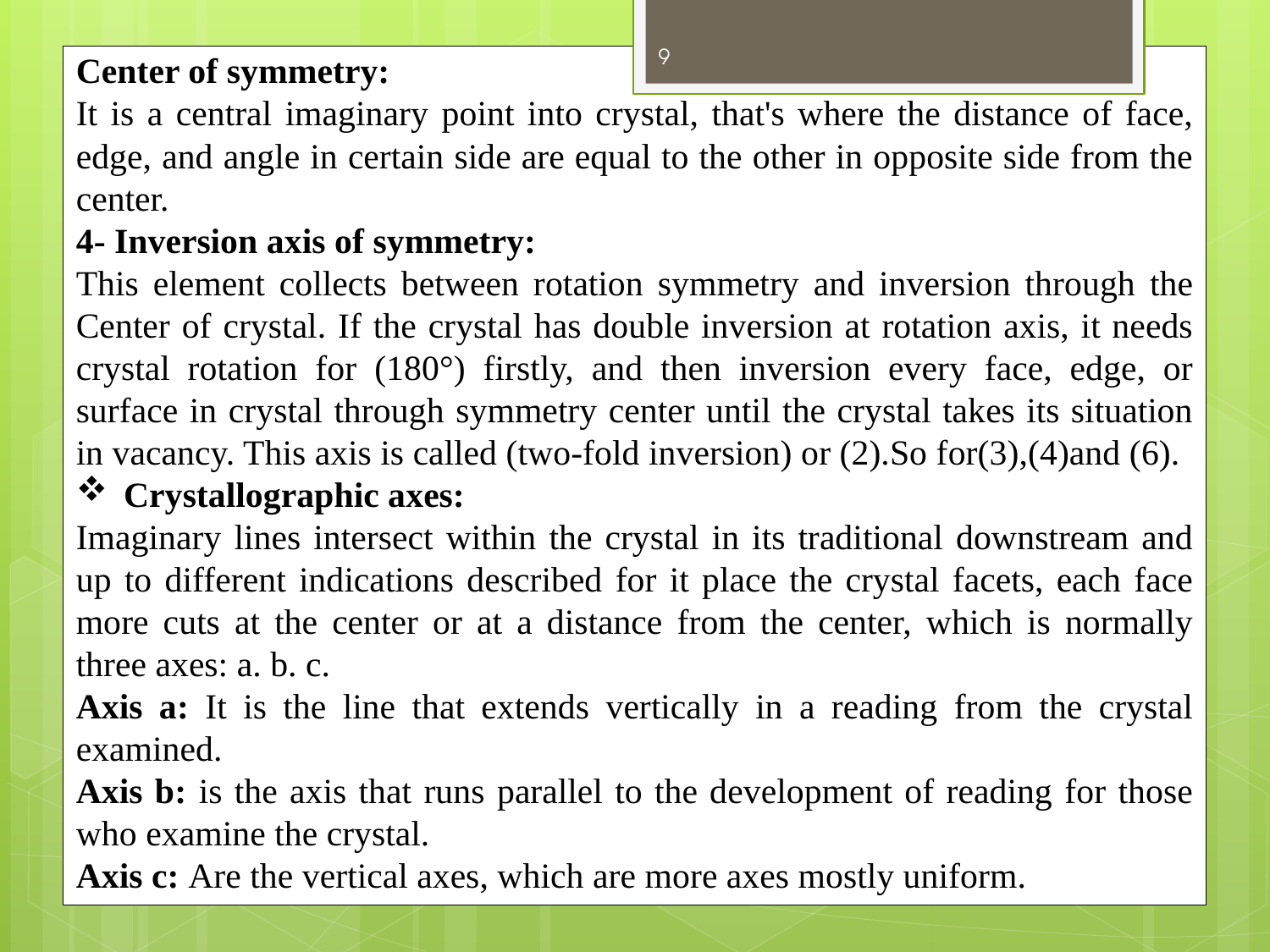

9
Center of symmetry:
It is a central imaginary point into crystal, that's where the distance of face, edge, and angle in certain side are equal to the other in opposite side from the center.
4- Inversion axis of symmetry:
This element collects between rotation symmetry and inversion through the Center of crystal. If the crystal has double inversion at rotation axis, it needs crystal rotation for (180°) firstly, and then inversion every face, edge, or surface in crystal through symmetry center until the crystal takes its situation in vacancy. This axis is called (two-fold inversion) or (2).So for(3),(4)and (6).
Crystallographic axes:
Imaginary lines intersect within the crystal in its traditional downstream and up to different indications described for it place the crystal facets, each face more cuts at the center or at a distance from the center, which is normally three axes: a. b. c.
Axis a: It is the line that extends vertically in a reading from the crystal examined.
Axis b: is the axis that runs parallel to the development of reading for those who examine the crystal.
Axis c: Are the vertical axes, which are more axes mostly uniform.